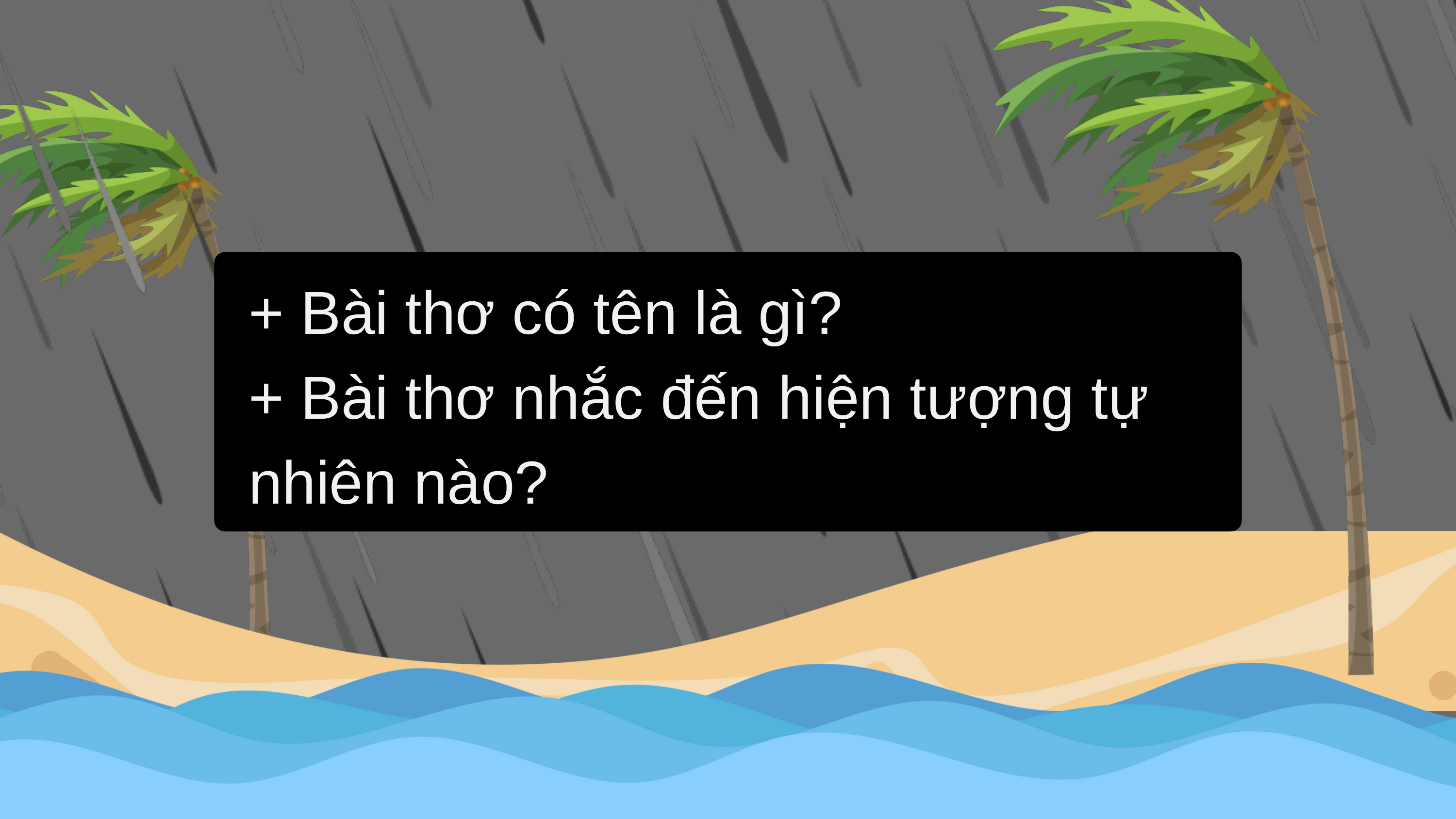

+ Bài thơ có tên là gì?
+ Bài thơ nhắc đến hiện tượng tự nhiên nào?